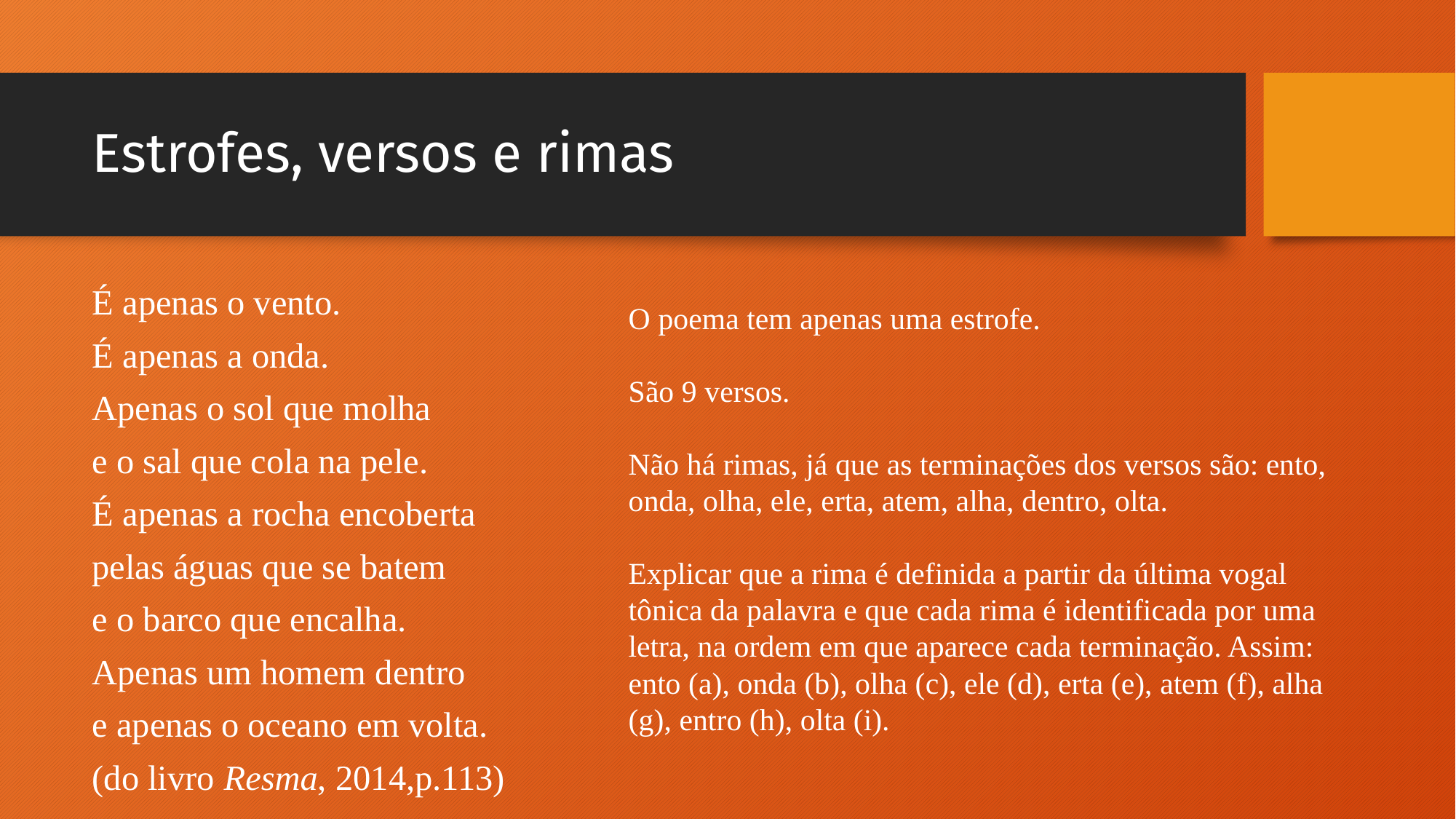

# Estrofes, versos e rimas
É apenas o vento.
É apenas a onda.
Apenas o sol que molha
e o sal que cola na pele.
É apenas a rocha encoberta
pelas águas que se batem
e o barco que encalha.
Apenas um homem dentro
e apenas o oceano em volta.
(do livro Resma, 2014,p.113)

O poema tem apenas uma estrofe.

São 9 versos.

Não há rimas, já que as terminações dos versos são: ento, onda, olha, ele, erta, atem, alha, dentro, olta.

Explicar que a rima é definida a partir da última vogal tônica da palavra e que cada rima é identificada por uma letra, na ordem em que aparece cada terminação. Assim:
ento (a), onda (b), olha (c), ele (d), erta (e), atem (f), alha (g), entro (h), olta (i).